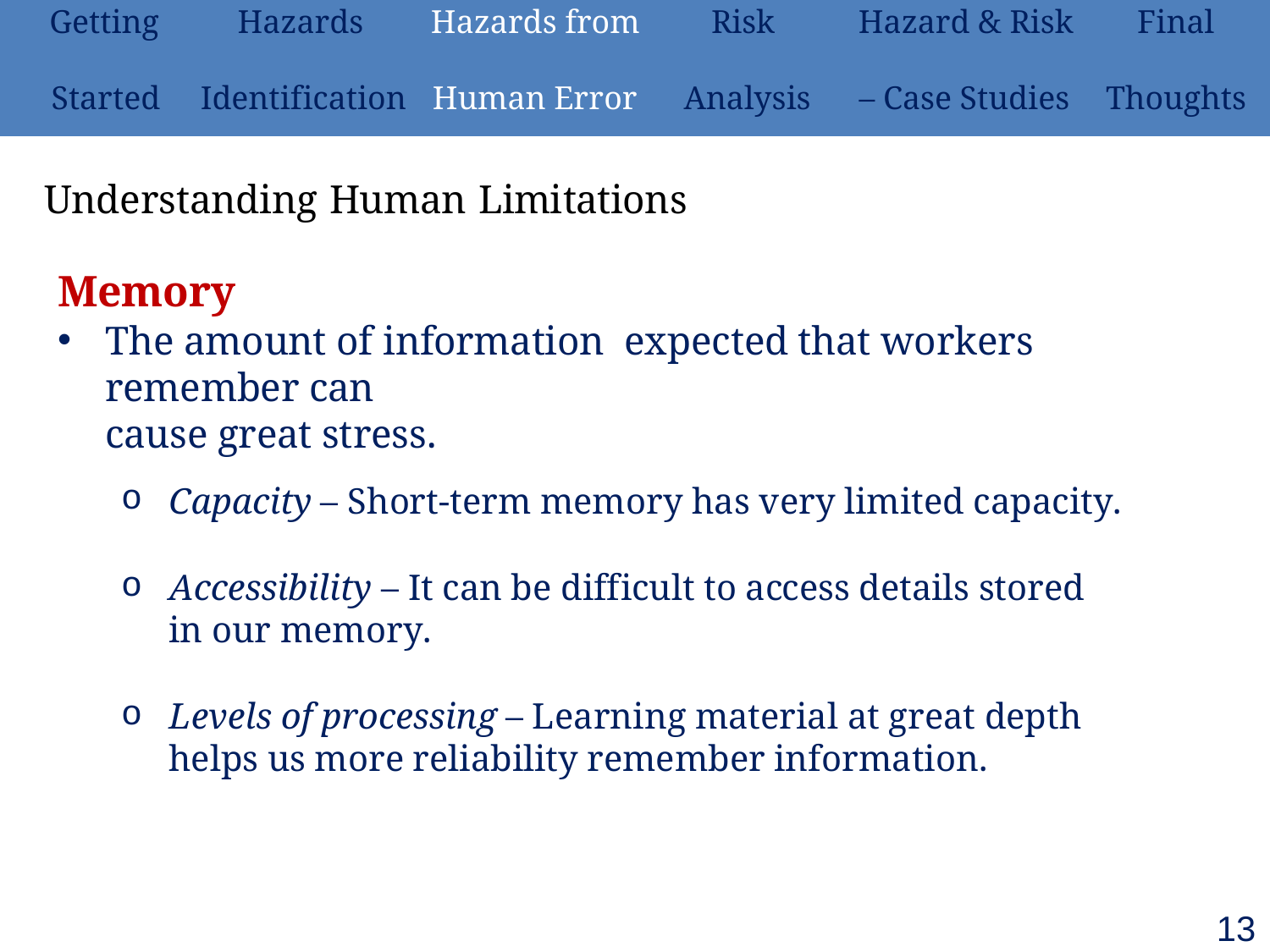

| Getting | Hazards | Hazards from | Risk | Hazard & Risk | Final |
| --- | --- | --- | --- | --- | --- |
| Started | Identification | Human Error | Analysis | – Case Studies | Thoughts |
# Understanding Human Limitations
Memory
The amount of information  expected that workers remember can
cause great stress.
Capacity – Short-term memory has very limited capacity.

Accessibility – It can be difficult to access details stored in our memory.

Levels of processing – Learning material at great depth helps us more reliability remember information.
131